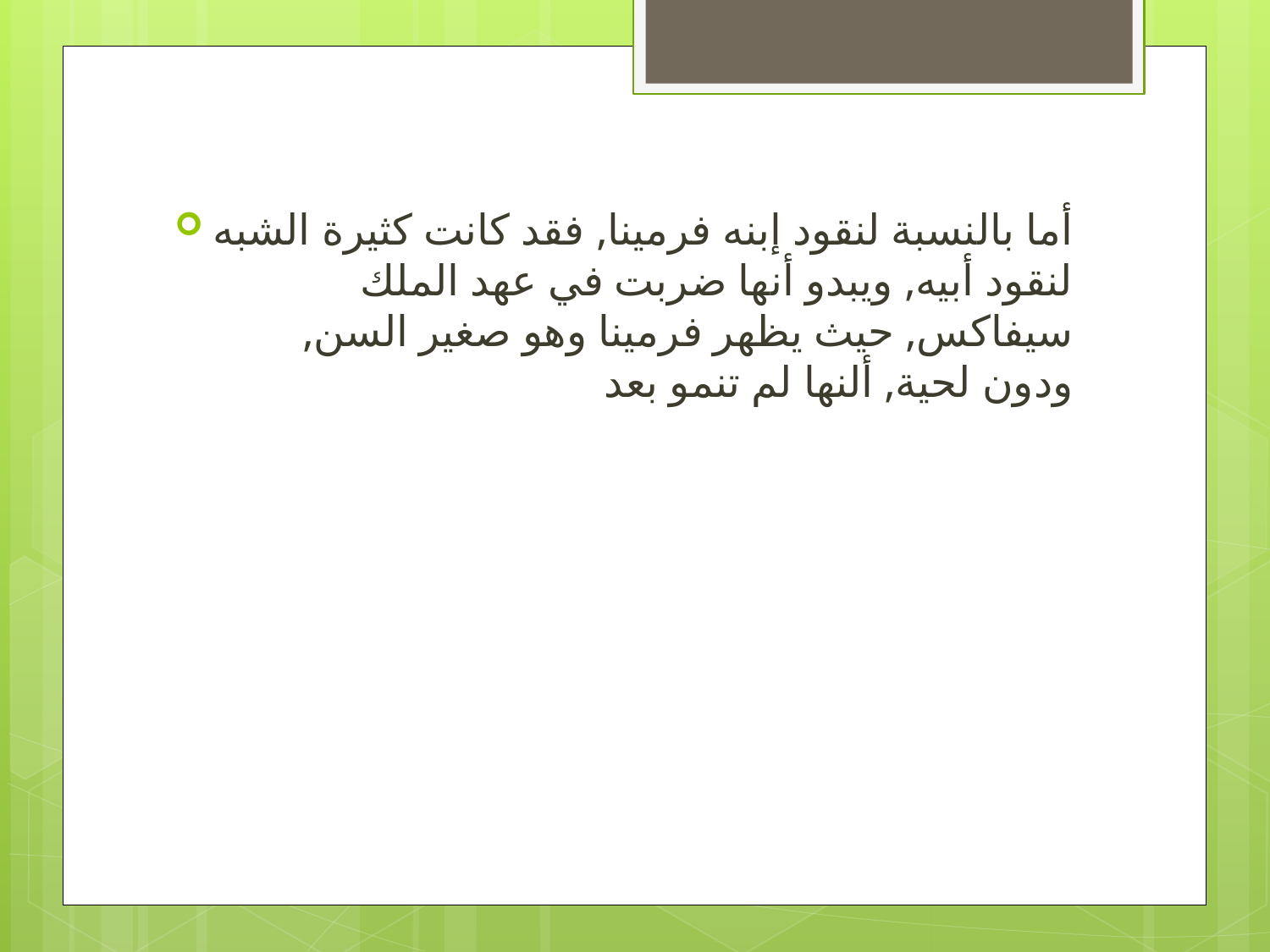

أما بالنسبة لنقود إبنه فرمينا, فقد كانت كثيرة الشبه لنقود أبيه, ويبدو أنها ضربت في عهد الملك سيفاكس, حيث يظهر فرمينا وهو صغير السن, ودون لحية, ألنها لم تنمو بعد